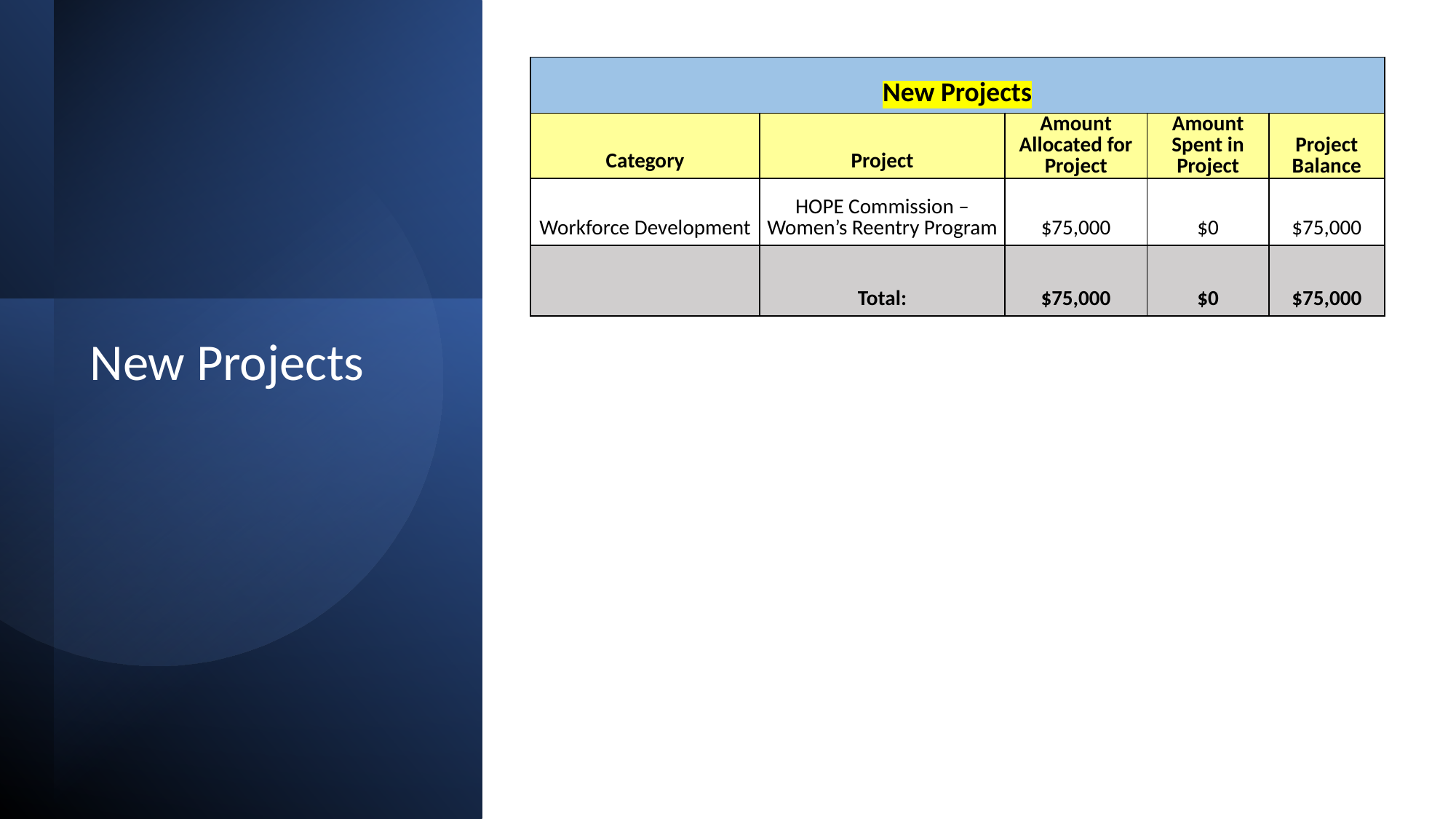

| New Projects |  |  |  |  |
| --- | --- | --- | --- | --- |
| Category | Project | Amount Allocated for Project | Amount Spent in Project | Project Balance |
| Workforce Development | HOPE Commission – Women’s Reentry Program | $75,000 | $0 | $75,000 |
|  | Total: | $75,000 | $0 | $75,000 |

# New Projects